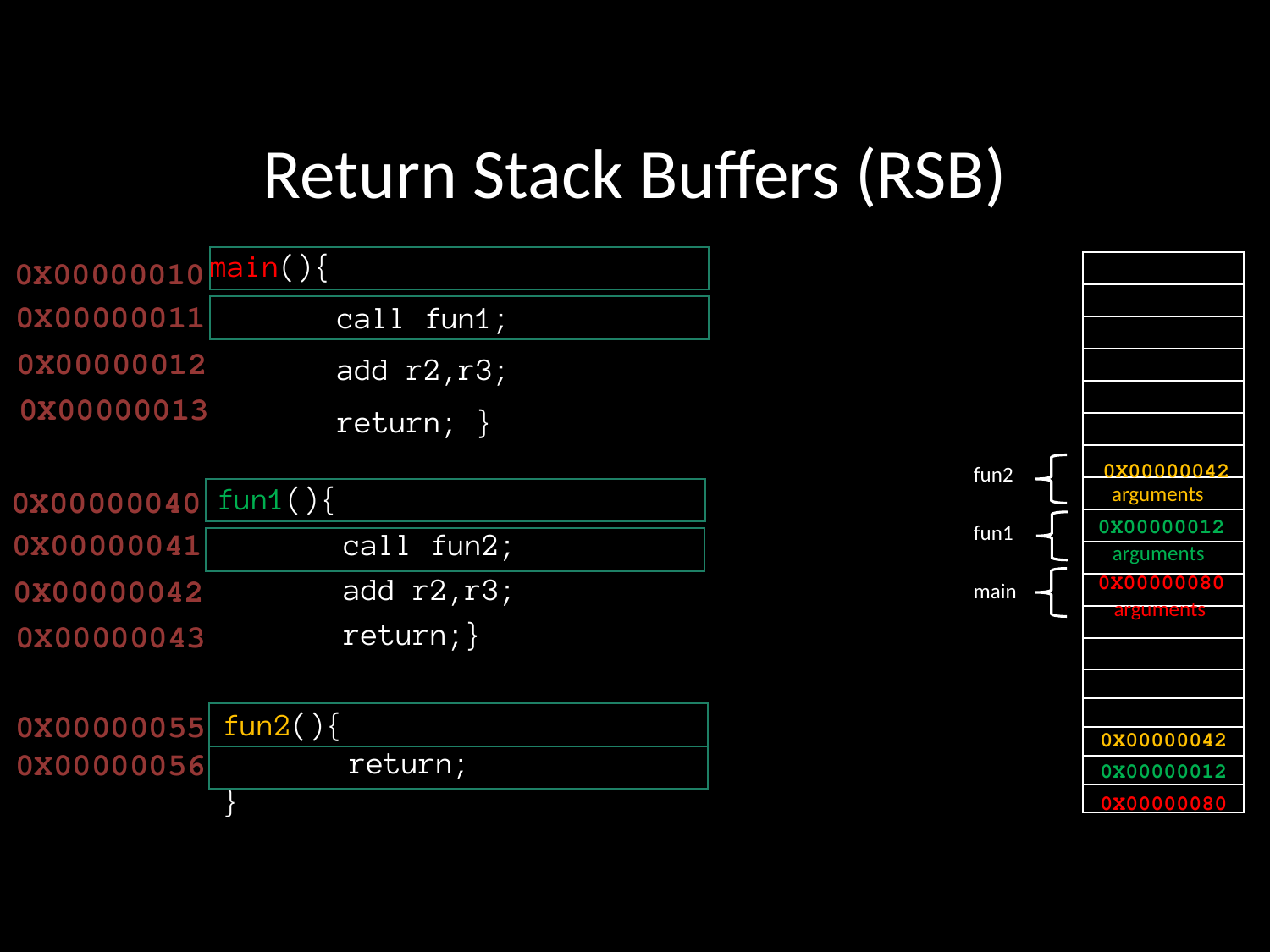

# Return Stack Buffers (RSB)
Software Stack

main(){
	call fun1;
	add r2,r3;
	return; }
0X00000010

|  |
| --- |
|  |
|  |
|  |
|  |
|  |
|  |
|  |
|  |
|  |
|  |
|  |
|  |
0X00000011

0X00000012
0X00000013
0X00000042

fun2
arguments
fun1(){
	call fun2;
	add r2,r3;
	return;}
0X00000040

0X00000012

fun1
0X00000041
arguments

0X00000080
0X00000042

main
arguments
0X00000043
RSB
|  |
| --- |
|  |
|  |
|  |
|  |
fun2(){
	return;
}
0X00000055

0X00000042
0X00000056

0X00000012
0X00000080
25